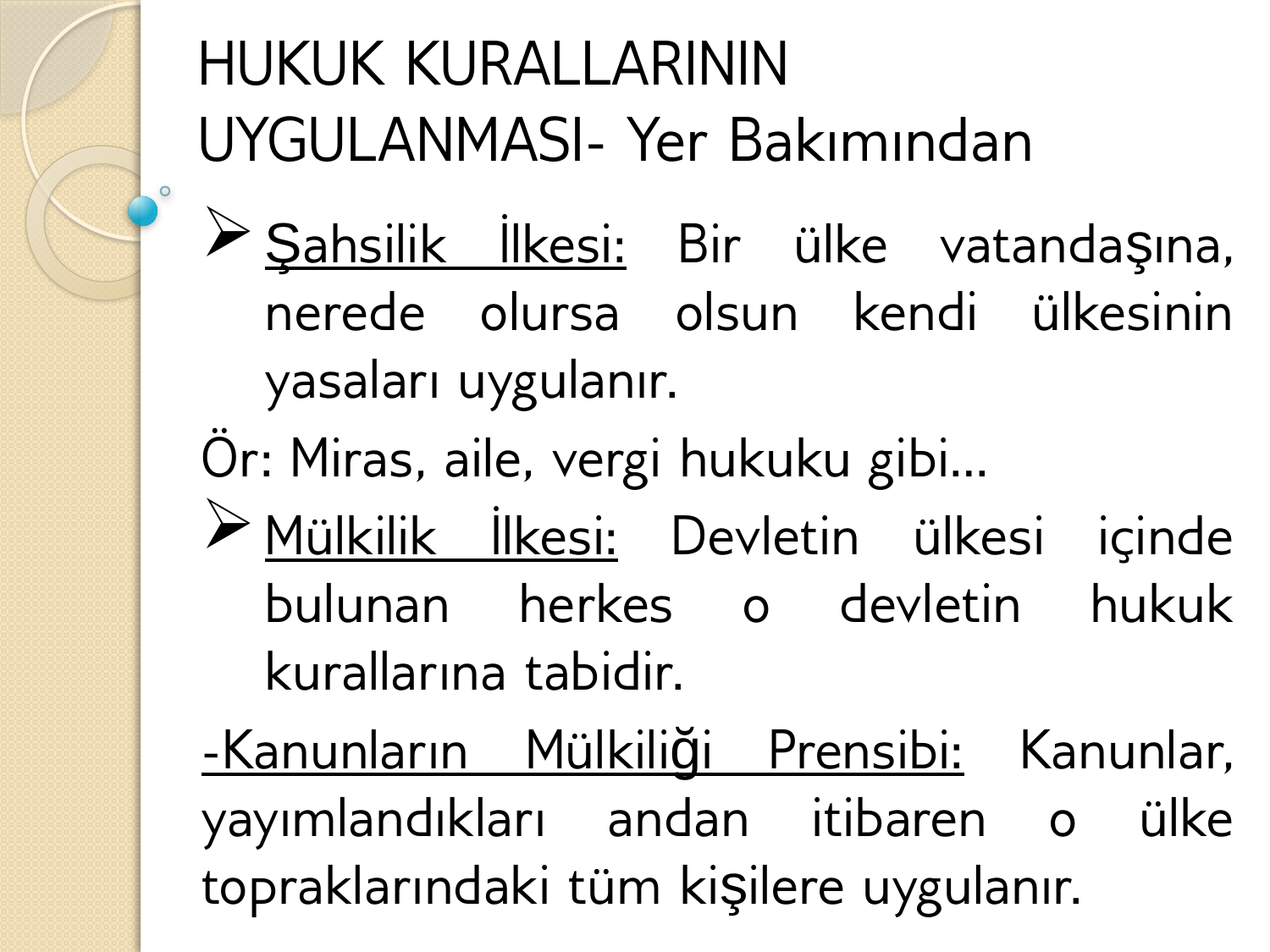

# HUKUK KURALLARININ UYGULANMASI- Yer Bakımından
Şahsilik İlkesi: Bir ülke vatandaşına, nerede olursa olsun kendi ülkesinin yasaları uygulanır.
Ör: Miras, aile, vergi hukuku gibi…
Mülkilik İlkesi: Devletin ülkesi içinde bulunan herkes o devletin hukuk kurallarına tabidir.
-Kanunların Mülkiliği Prensibi: Kanunlar, yayımlandıkları andan itibaren o ülke topraklarındaki tüm kişilere uygulanır.